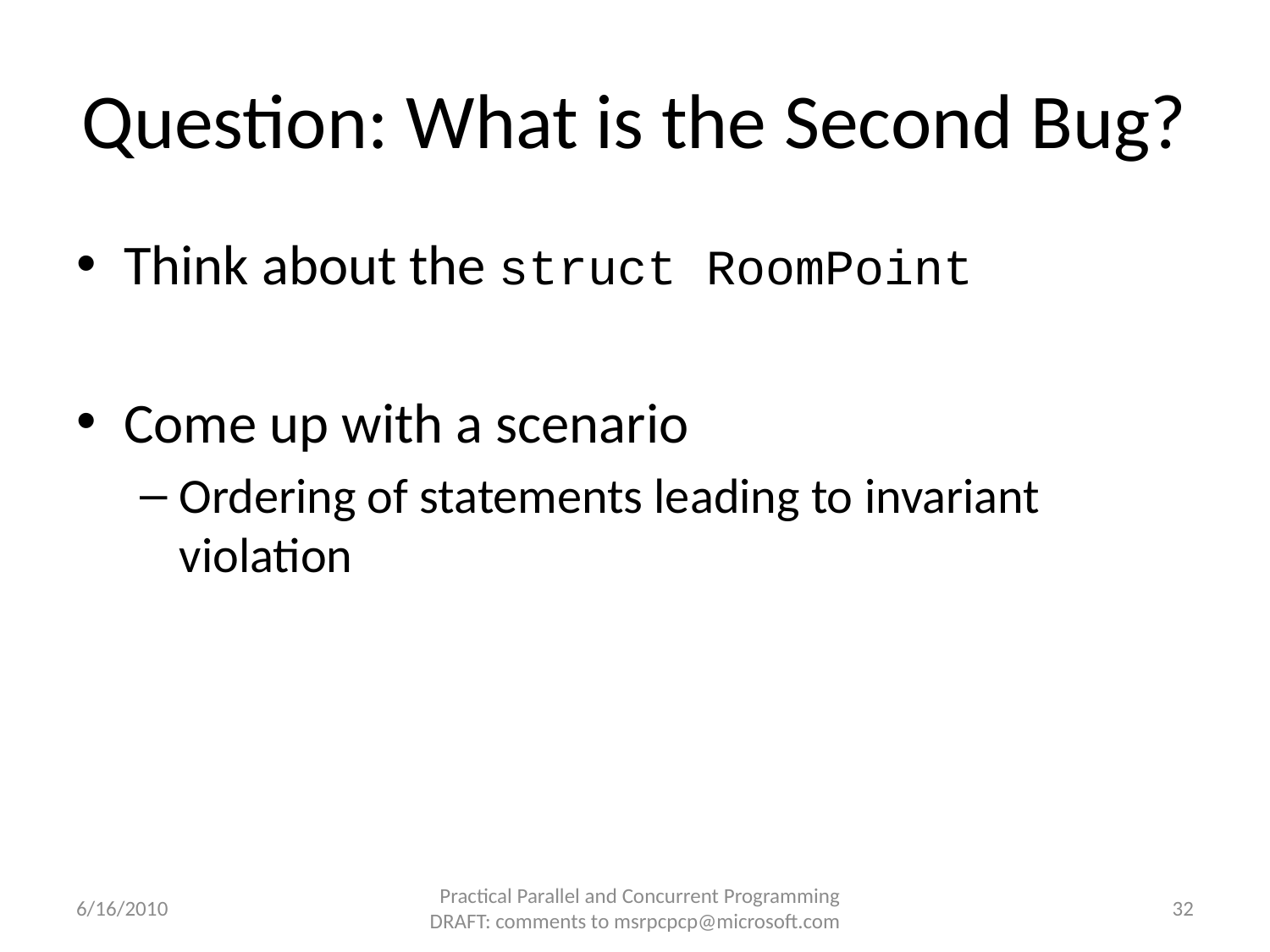

# Question: What is the Second Bug?
Think about the struct RoomPoint

Come up with a scenario
Ordering of statements leading to invariant violation
6/16/2010
Practical Parallel and Concurrent Programming DRAFT: comments to msrpcpcp@microsoft.com
32